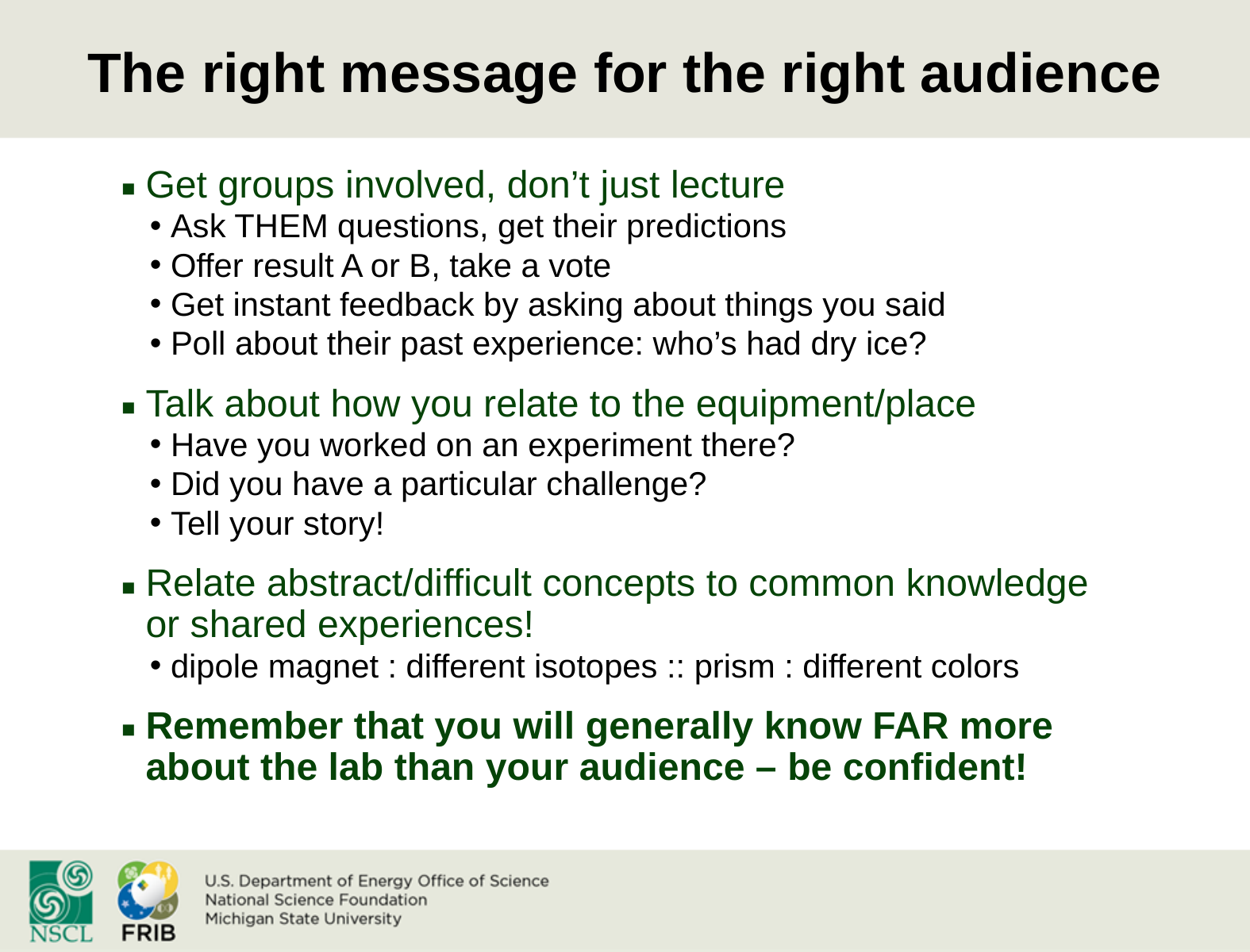

# The right message for the right audience
Get groups involved, don’t just lecture
Ask THEM questions, get their predictions
Offer result A or B, take a vote
Get instant feedback by asking about things you said
Poll about their past experience: who’s had dry ice?
Talk about how you relate to the equipment/place
Have you worked on an experiment there?
Did you have a particular challenge?
Tell your story!
Relate abstract/difficult concepts to common knowledge or shared experiences!
dipole magnet : different isotopes :: prism : different colors
Remember that you will generally know FAR more about the lab than your audience – be confident!